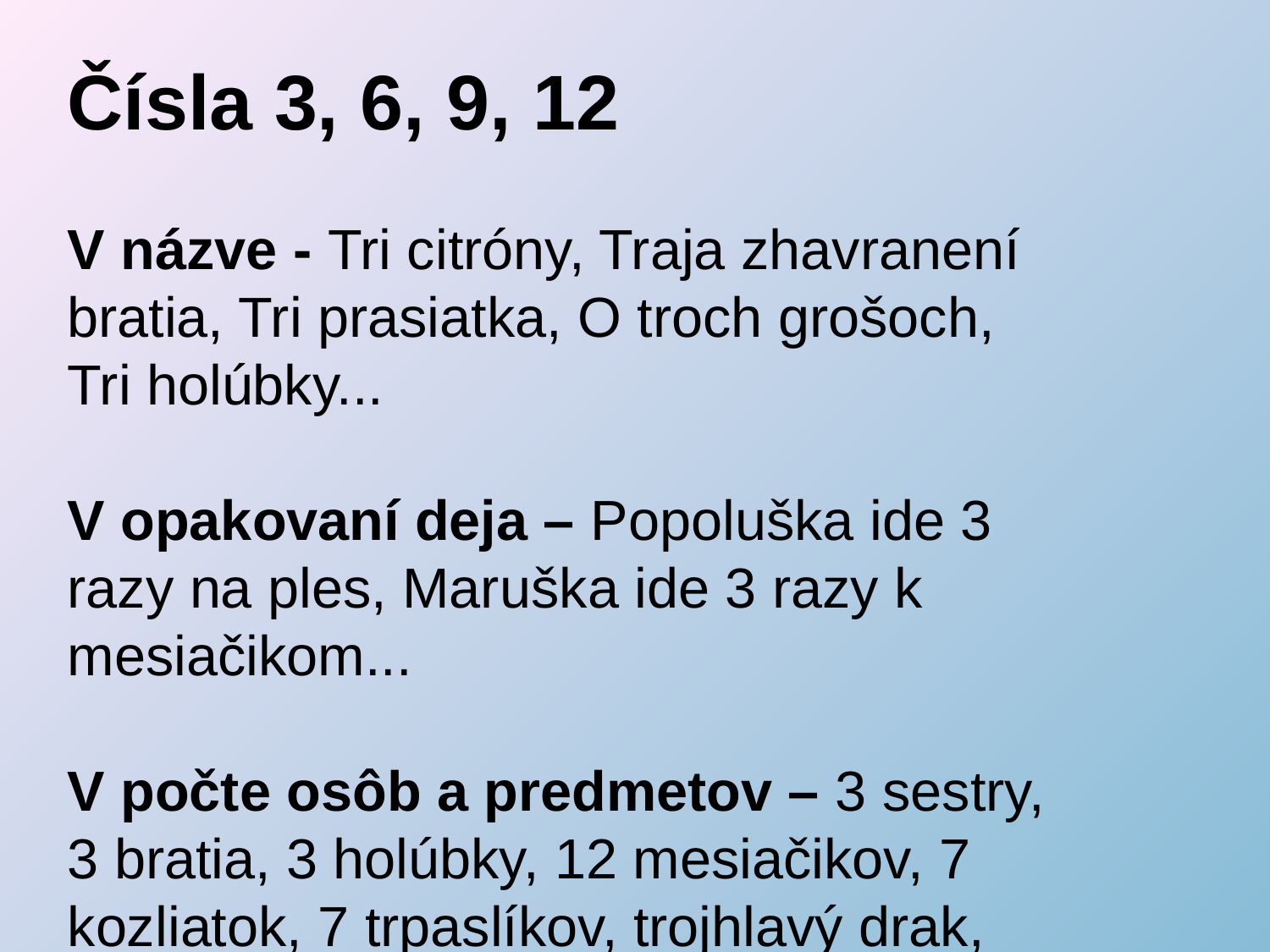

Čísla 3, 6, 9, 12

V názve - Tri citróny, Traja zhavranení bratia, Tri prasiatka, O troch grošoch, Tri holúbky...

V opakovaní deja – Popoluška ide 3 razy na ples, Maruška ide 3 razy k mesiačikom...

V počte osôb a predmetov – 3 sestry, 3 bratia, 3 holúbky, 12 mesiačikov, 7 kozliatok, 7 trpaslíkov, trojhlavý drak, šesťhlavý drak, deväťhlavý drak...